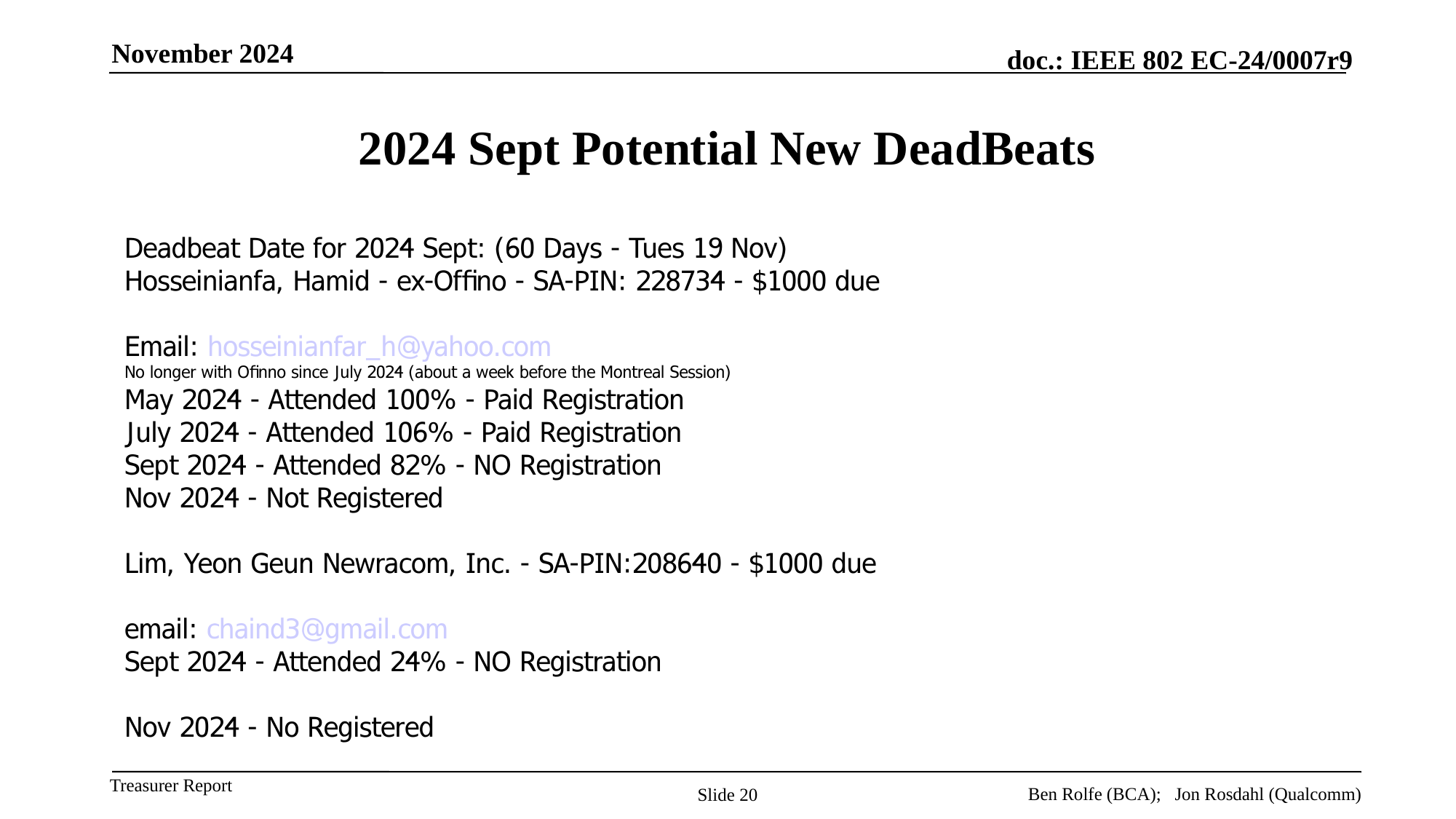

November 2024
# 2024 Sept Potential New DeadBeats
Deadbeat Date for 2024 Sept: (60 Days - Tues 19 Nov)
Hosseinianfa, Hamid - ex-Offino - SA-PIN: 228734 - $1000 due
Email: hosseinianfar_h@yahoo.com
No longer with Ofinno since July 2024 (about a week before the Montreal Session)
May 2024 - Attended 100% - Paid Registration
July 2024 - Attended 106% - Paid Registration
Sept 2024 - Attended 82% - NO Registration
Nov 2024 - Not Registered
Lim, Yeon Geun Newracom, Inc. - SA-PIN:208640 - $1000 due
email: chaind3@gmail.com
Sept 2024 - Attended 24% - NO Registration
Nov 2024 - No Registered
Ben Rolfe (BCA);   Jon Rosdahl (Qualcomm)
Slide 20